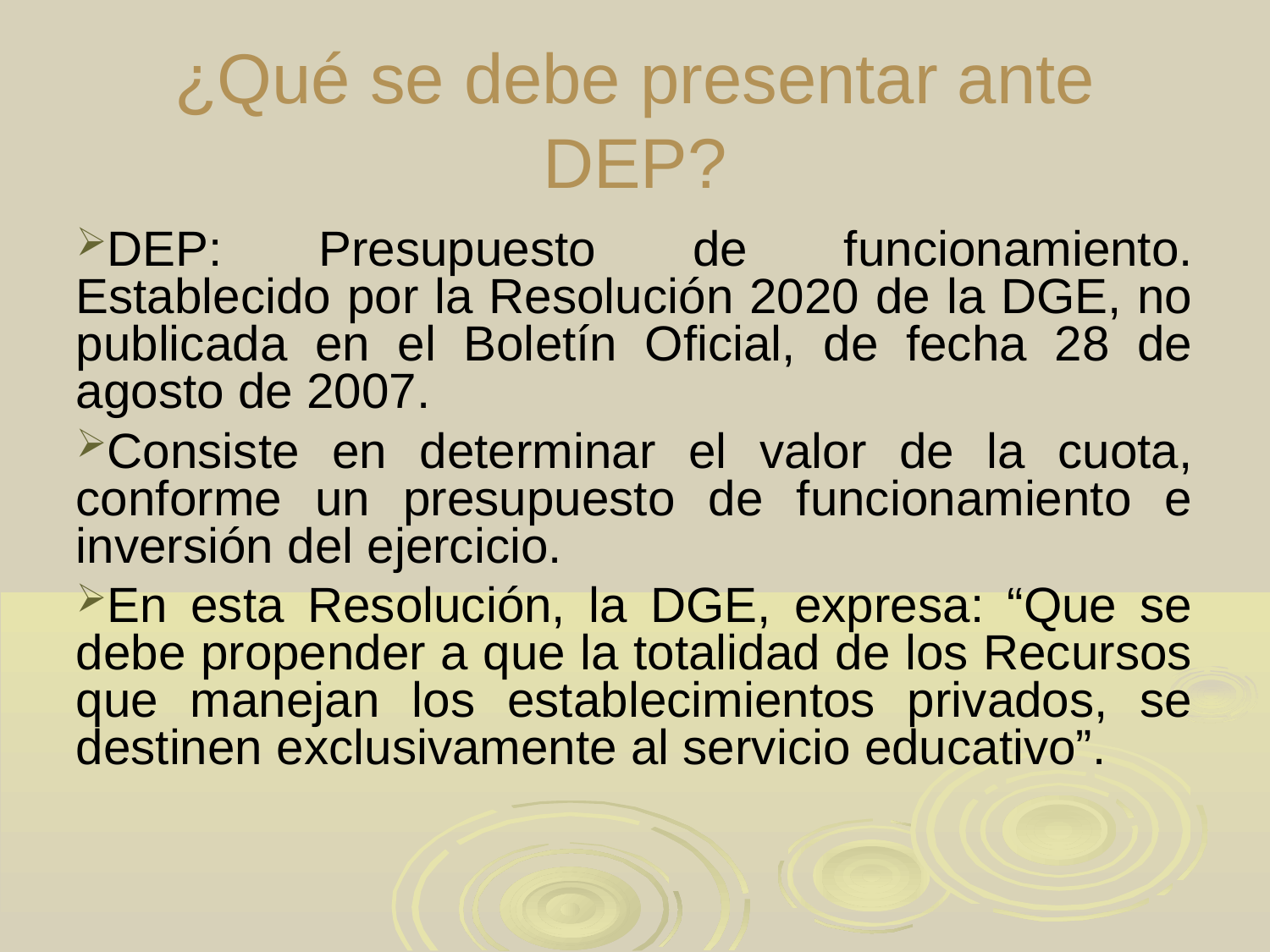

¿Qué se debe presentar ante DEP?
DEP: Presupuesto de funcionamiento. Establecido por la Resolución 2020 de la DGE, no publicada en el Boletín Oficial, de fecha 28 de agosto de 2007.
Consiste en determinar el valor de la cuota, conforme un presupuesto de funcionamiento e inversión del ejercicio.
En esta Resolución, la DGE, expresa: “Que se debe propender a que la totalidad de los Recursos que manejan los establecimientos privados, se destinen exclusivamente al servicio educativo”.